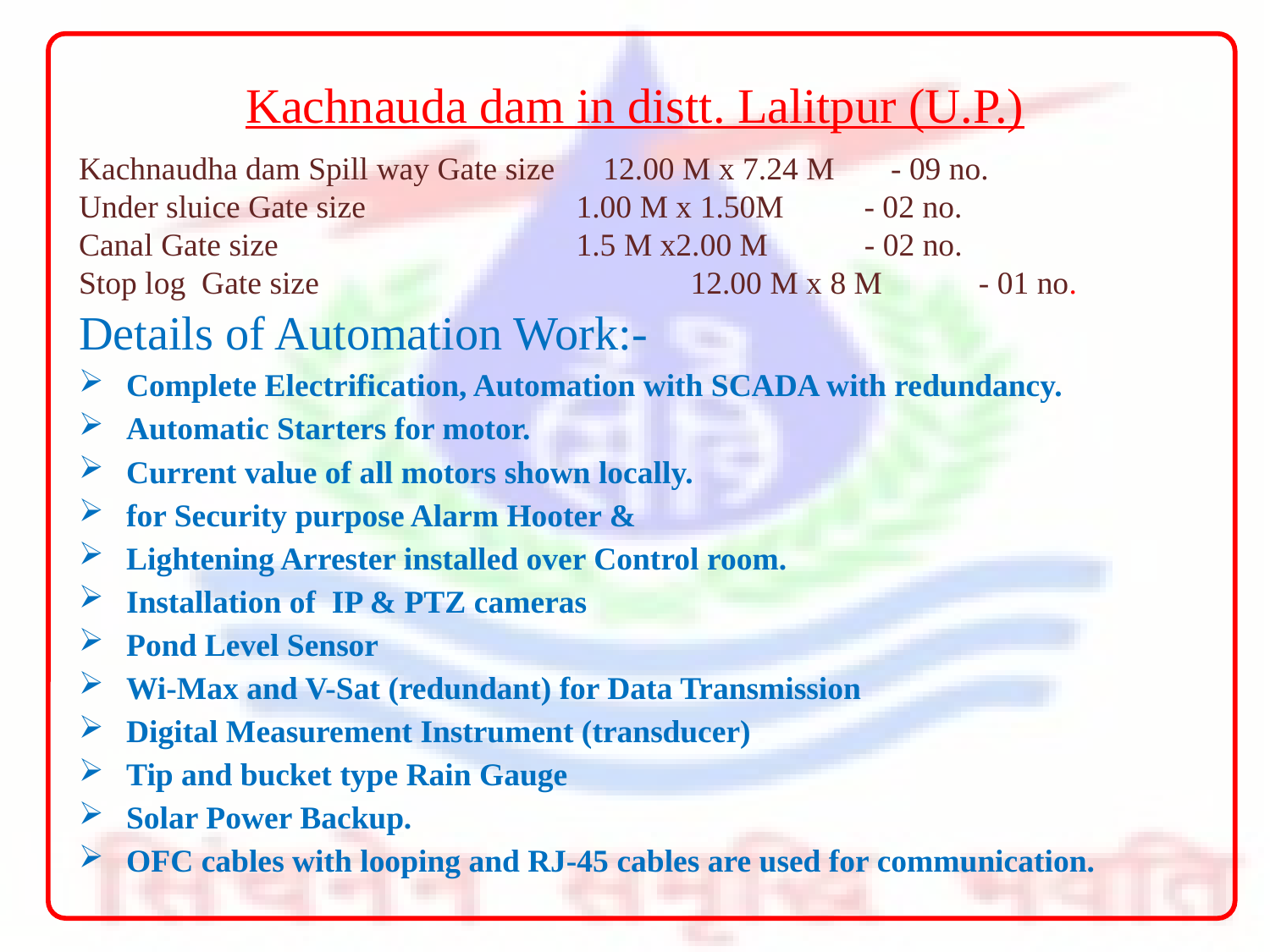

# Kachnauda dam in distt. Lalitpur (U.P.)
Kachnaudha dam Spill way Gate size      12.00 M x 7.24 M       - 09 no.
Under sluice Gate size		     1.00 M x 1.50M          - 02 no.
Canal Gate size 			     1.5 M x2.00 M            - 02 no.
Stop log  Gate size			     12.00 M x 8 M            - 01 no.
Details of Automation Work:-
Complete Electrification, Automation with SCADA with redundancy.
Automatic Starters for motor.
Current value of all motors shown locally.
for Security purpose Alarm Hooter &
Lightening Arrester installed over Control room.
Installation of  IP & PTZ cameras
Pond Level Sensor
Wi-Max and V-Sat (redundant) for Data Transmission
Digital Measurement Instrument (transducer)
Tip and bucket type Rain Gauge
Solar Power Backup.
OFC cables with looping and RJ-45 cables are used for communication.